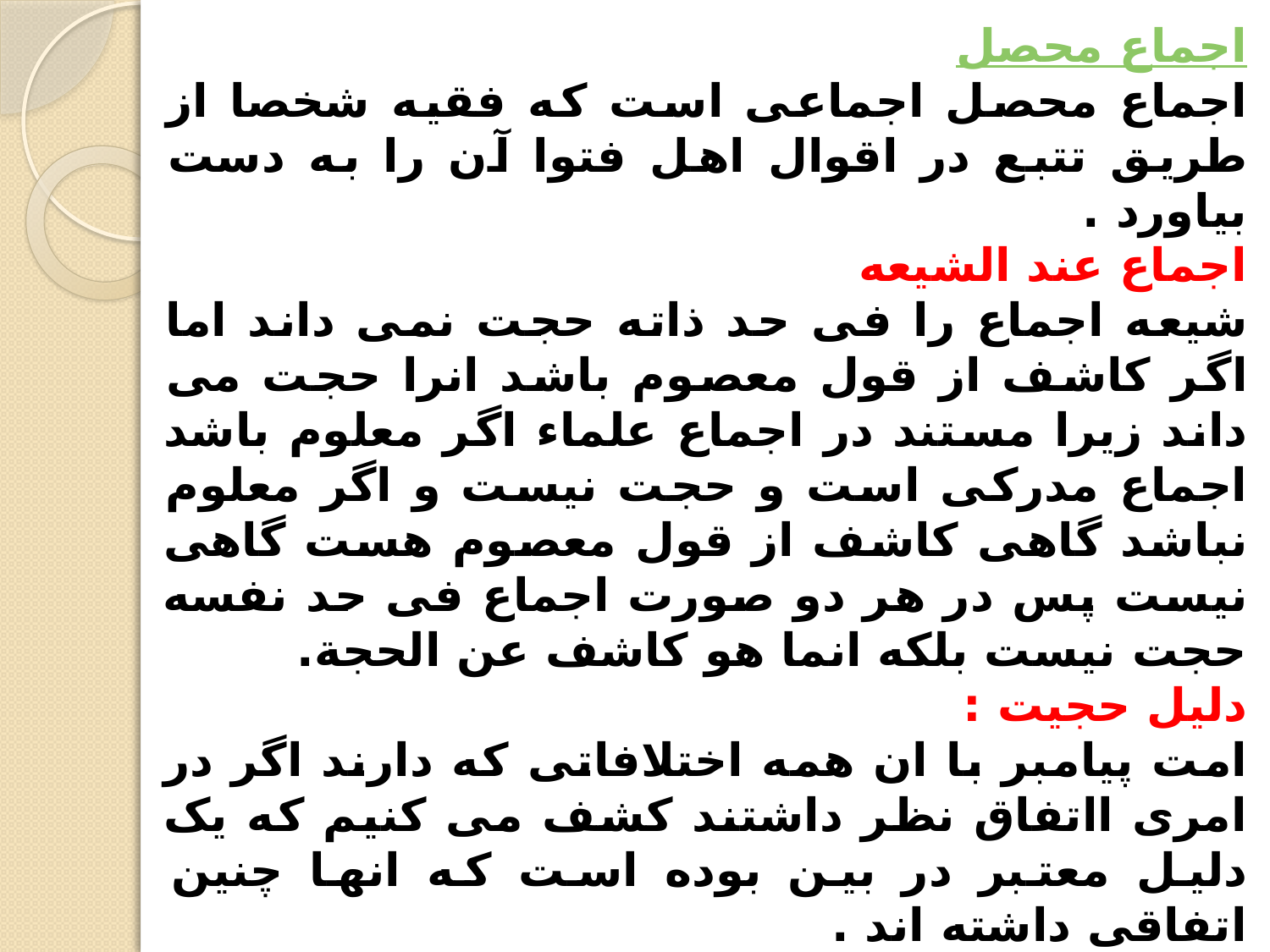

اجماع محصل
اجماع محصل اجماعى است که فقيه شخصا از طريق تتبع در اقوال اهل فتوا آن را به دست بياورد .
اجماع عند الشیعه
شیعه اجماع را فی حد ذاته حجت نمی داند اما اگر کاشف از قول معصوم باشد انرا حجت می داند زیرا مستند در اجماع علماء اگر معلوم باشد اجماع مدرکی است و حجت نیست و اگر معلوم نباشد گاهی کاشف از قول معصوم هست گاهی نیست پس در هر دو صورت اجماع فی حد نفسه حجت نیست بلکه انما هو کاشف عن الحجة.
دلیل حجیت :
امت پیامبر با ان همه اختلافاتی که دارند اگر در امری ااتفاق نظر داشتند کشف می کنیم که یک دلیل معتبر در بین بوده است که انها چنین اتفاقی داشته اند .
و بعبارة اخري: ان فتوي کل فقيه و ان کانت تفيد الظن و لو بادني مرتبة الا انها تتقوي بفتوي فقيه ثان، فثالث الي ان يحصل اليقين بان فتوي الجميع کانت مستندة الي الحجة، اذ من البعيد ان يتطرق الخطأ الي فتوي هولاء.